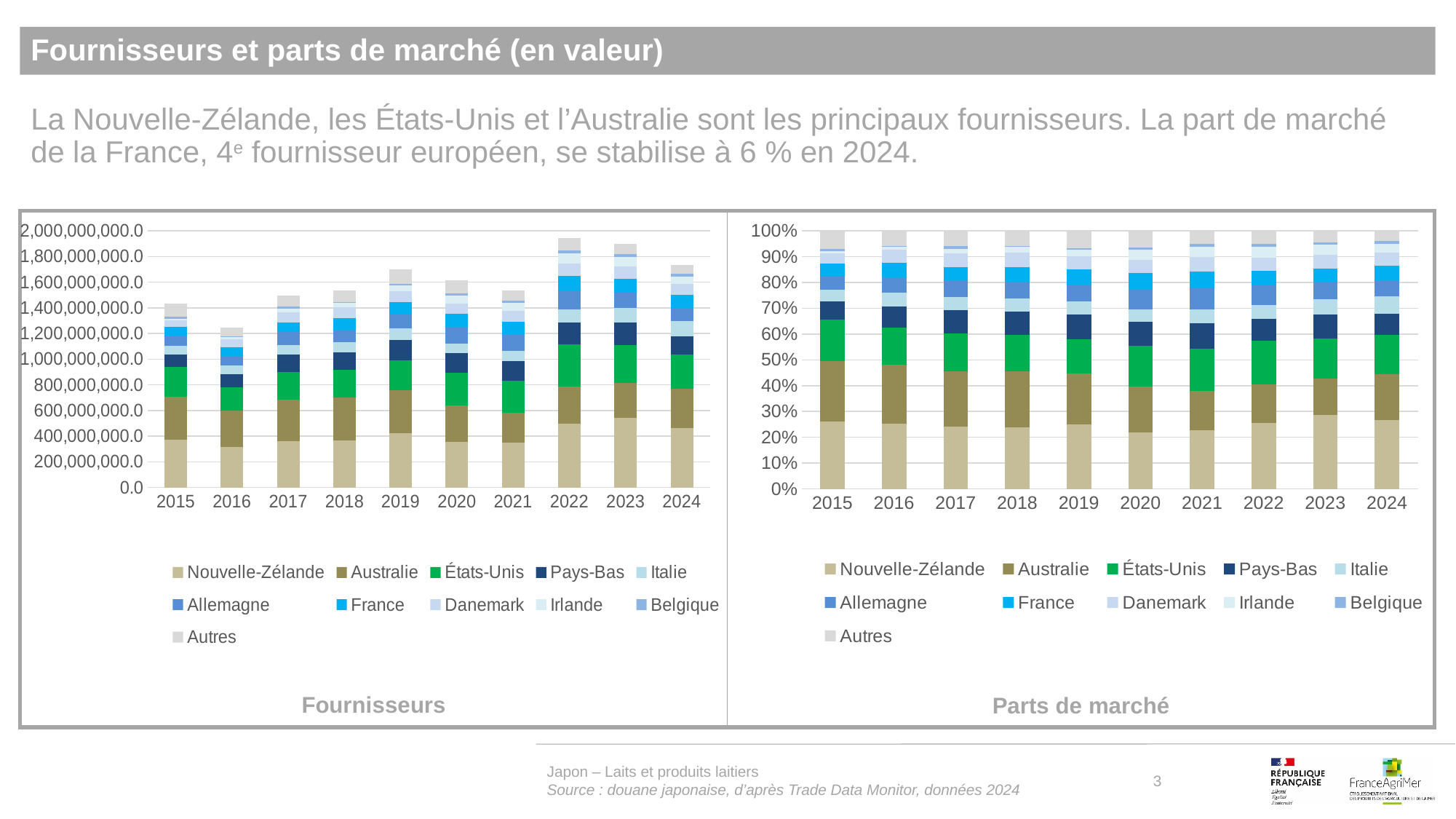

Fournisseurs et parts de marché (en valeur)
La Nouvelle-Zélande, les États-Unis et l’Australie sont les principaux fournisseurs. La part de marché de la France, 4e fournisseur européen, se stabilise à 6 % en 2024.

### Chart

| Category | Nouvelle-Zélande | Australie | États-Unis | Pays-Bas | Italie | Allemagne | France | Danemark | Irlande | Belgique | Autres |
|---|---|---|---|---|---|---|---|---|---|---|---|
| 2015 | 373387459.0 | 334383276.0 | 230993305.0 | 98149173.0 | 65946115.0 | 76297200.0 | 69539744.0 | 54571093.0 | 12827266.0 | 13785731.0 | 100040164.0 |
| 2016 | 315338223.0 | 283473447.0 | 179819253.0 | 102671236.0 | 68072318.0 | 73740766.0 | 70236564.0 | 62638631.0 | 14042155.0 | 5082973.0 | 72642727.0 |
| 2017 | 362330754.0 | 319289111.0 | 218992753.0 | 133378771.0 | 77566987.0 | 96978555.0 | 77804078.0 | 79926967.0 | 25660956.0 | 15874496.0 | 88138578.0 |
| 2018 | 366438208.0 | 334821370.0 | 214416105.0 | 138608481.0 | 77946869.0 | 98081718.0 | 87677547.0 | 86012220.0 | 33311043.0 | 6634815.0 | 90291723.0 |
| 2019 | 425557692.0 | 334903436.0 | 227943831.0 | 159309543.0 | 89420289.0 | 109351755.0 | 100018686.0 | 84885397.0 | 42811796.0 | 11922758.0 | 114812014.0 |
| 2020 | 354842277.0 | 284323306.0 | 255012224.0 | 151299845.0 | 77377058.0 | 127942592.0 | 100242953.0 | 81537879.0 | 62899843.0 | 15179788.0 | 102611888.0 |
| 2021 | 347806566.0 | 232599188.0 | 252016990.0 | 150627174.0 | 81924234.0 | 125384526.0 | 102742332.0 | 85225401.0 | 61408002.0 | 16104152.0 | 77729725.0 |
| 2022 | 494906293.0 | 290764915.0 | 331330716.0 | 165809105.0 | 102778503.0 | 149962174.0 | 109714564.0 | 100061027.0 | 79803511.0 | 20450546.0 | 100172566.0 |
| 2023 | 543165924.0 | 269553221.0 | 295157339.0 | 176086547.0 | 111759740.0 | 122356323.0 | 105969248.0 | 99158461.0 | 73739980.0 | 19257813.0 | 84050175.0 |
| 2024 | 460264024.0 | 310267675.0 | 265670961.0 | 141836499.0 | 115466994.0 | 106889329.0 | 100004723.0 | 86881565.0 | 57000904.0 | 18668609.0 | 70794632.0 |

### Chart

| Category | Nouvelle-Zélande | Australie | États-Unis | Pays-Bas | Italie | Allemagne | France | Danemark | Irlande | Belgique | Autres |
|---|---|---|---|---|---|---|---|---|---|---|---|
| 2015 | 0.2611246235093208 | 0.23384745509975285 | 0.16154275765672868 | 0.0686396000444573 | 0.046118727440380834 | 0.05335765073142254 | 0.048631894385436636 | 0.03816372449219601 | 0.00897061463680255 | 0.009640907133883608 | 0.06996204486961816 |
| 2016 | 0.25272380457743027 | 0.22718618548985273 | 0.14411385122326734 | 0.08228455509051062 | 0.05455569270257697 | 0.059098598193007564 | 0.056290200108491686 | 0.05020093342709604 | 0.011253906368546973 | 0.004073684004759406 | 0.0582185888144604 |
| 2017 | 0.2422090913596553 | 0.2134368242347491 | 0.14639120508793307 | 0.08916038888208076 | 0.051851600321998044 | 0.0648277504148112 | 0.05201008975477623 | 0.05342918821680578 | 0.017153710436018065 | 0.010611705491476118 | 0.05891844579969633 |
| 2018 | 0.23884019733211262 | 0.21823270700474634 | 0.13975394407938754 | 0.09034340915111227 | 0.05080487014438279 | 0.06392853247932219 | 0.05714721382731895 | 0.05606177289725498 | 0.021711753604740064 | 0.00432449588843656 | 0.0588511035911857 |
| 2019 | 0.2501901262142837 | 0.19689347530918863 | 0.1340107273813708 | 0.09365986191670074 | 0.05257118790612232 | 0.06428911966465743 | 0.058802104026184104 | 0.04990507418481718 | 0.02516953364034169 | 0.007009522762526781 | 0.0674992669938066 |
| 2020 | 0.21995224192071255 | 0.176240410566999 | 0.15807166739037395 | 0.09378459745935604 | 0.04796287951993107 | 0.07930638982892961 | 0.062136514384678626 | 0.0505420026022147 | 0.038989044939283936 | 0.009409330902476228 | 0.06360492048504429 |
| 2021 | 0.2267956166464553 | 0.15167188153062294 | 0.1643337252363245 | 0.09822006296178698 | 0.053420662473400514 | 0.08175998866017241 | 0.06699560278466635 | 0.05557326762409778 | 0.04004256113042087 | 0.010501098715336636 | 0.05068553223671572 |
| 2022 | 0.2543519444637686 | 0.14943560540276338 | 0.17028397712286247 | 0.08521586583775198 | 0.052821943177686105 | 0.07707150038788049 | 0.05638665962446063 | 0.0514253246371463 | 0.04101418487698588 | 0.010510345522007223 | 0.05148264894668695 |
| 2023 | 0.28583847402428125 | 0.14185109550239355 | 0.15532514034666775 | 0.09266470458976156 | 0.05881302955034128 | 0.06438943075807176 | 0.05576581078348467 | 0.05218166664453016 | 0.03880531238513596 | 0.010134332140034922 | 0.04423100327529713 |
| 2024 | 0.26547374676871266 | 0.17895798474022648 | 0.1532352340106307 | 0.08180927653404162 | 0.06659972087086359 | 0.061652245623315574 | 0.05768130274152657 | 0.05011205174202242 | 0.03287731120623866 | 0.010767788312279888 | 0.04083333745014188 |
Japon – Laits et produits laitiers
Source : douane japonaise, d’après Trade Data Monitor, données 2024
3